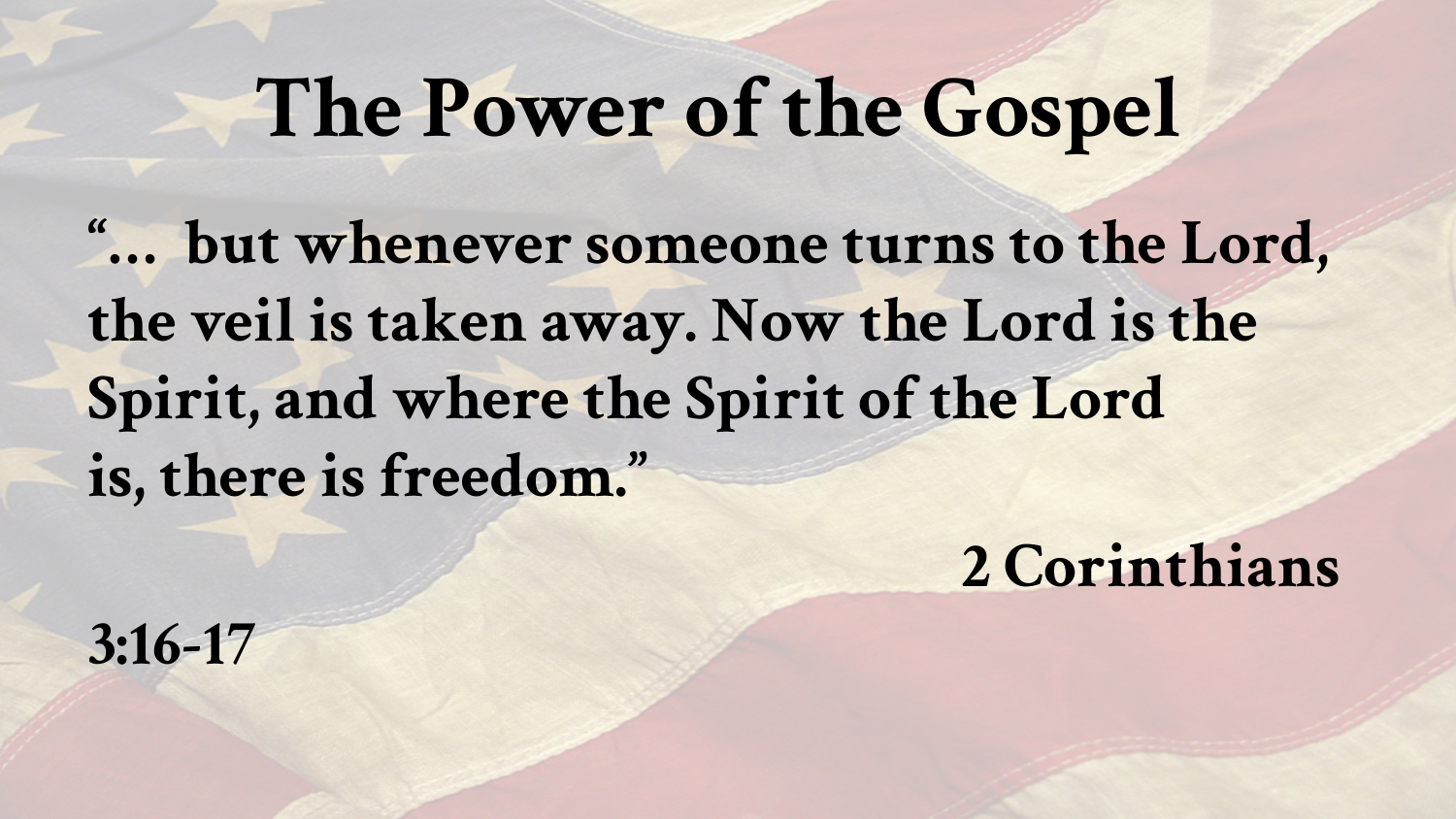

# The Power of the Gospel
“…  but whenever someone turns to the Lord, the veil is taken away. Now the Lord is the Spirit, and where the Spirit of the Lord is, there is freedom.”
						2 Corinthians 3:16-17